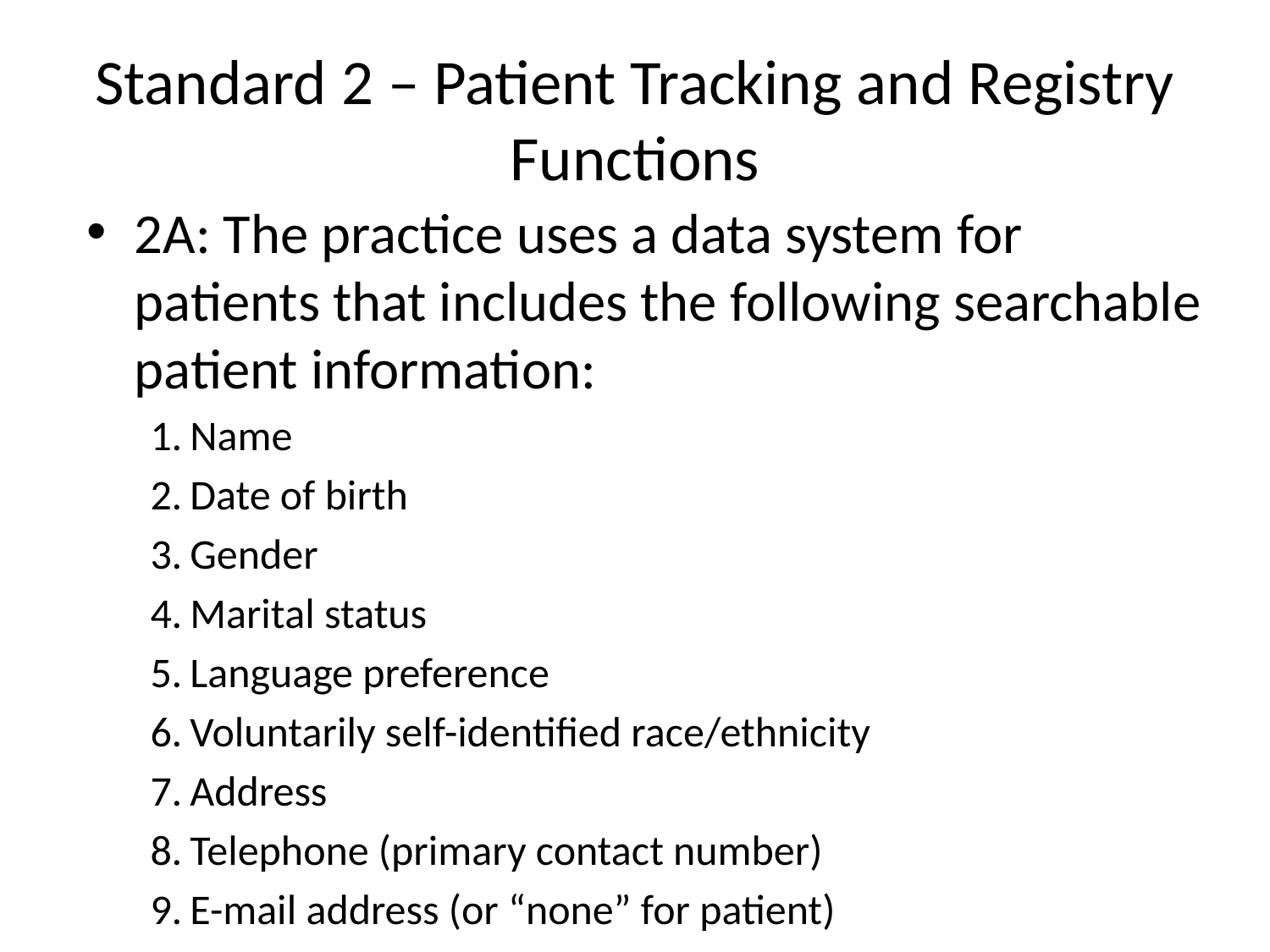

# Standard 2 – Patient Tracking and Registry Functions
2A: The practice uses a data system for patients that includes the following searchable patient information:
Name
Date of birth
Gender
Marital status
Language preference
Voluntarily self-identified race/ethnicity
Address
Telephone (primary contact number)
E-mail address (or “none” for patient)